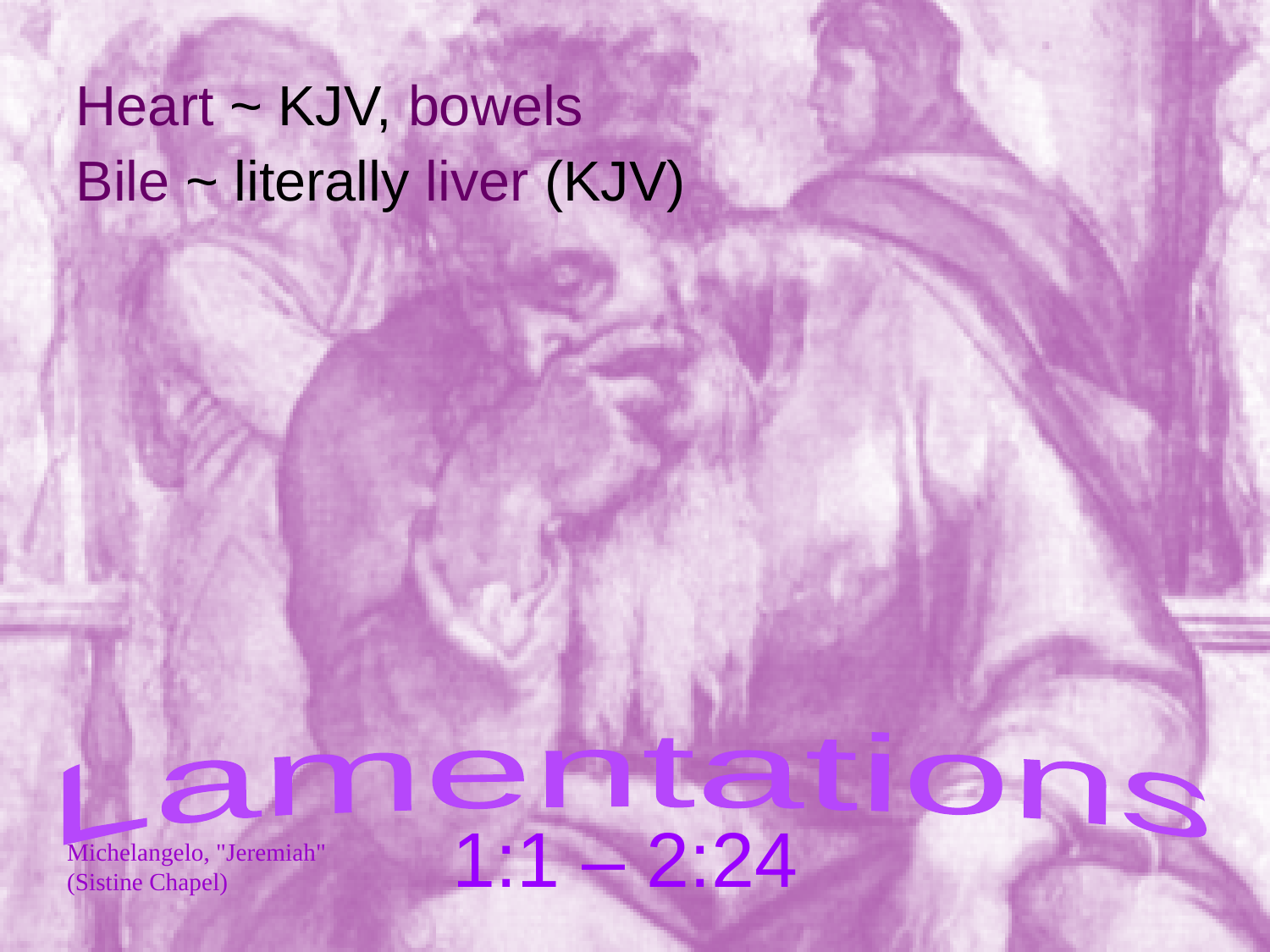

Heart ~ KJV, bowels
Bile ~ literally liver (KJV)
Lamentations
1:1 – 2:24
Michelangelo, "Jeremiah" (Sistine Chapel)